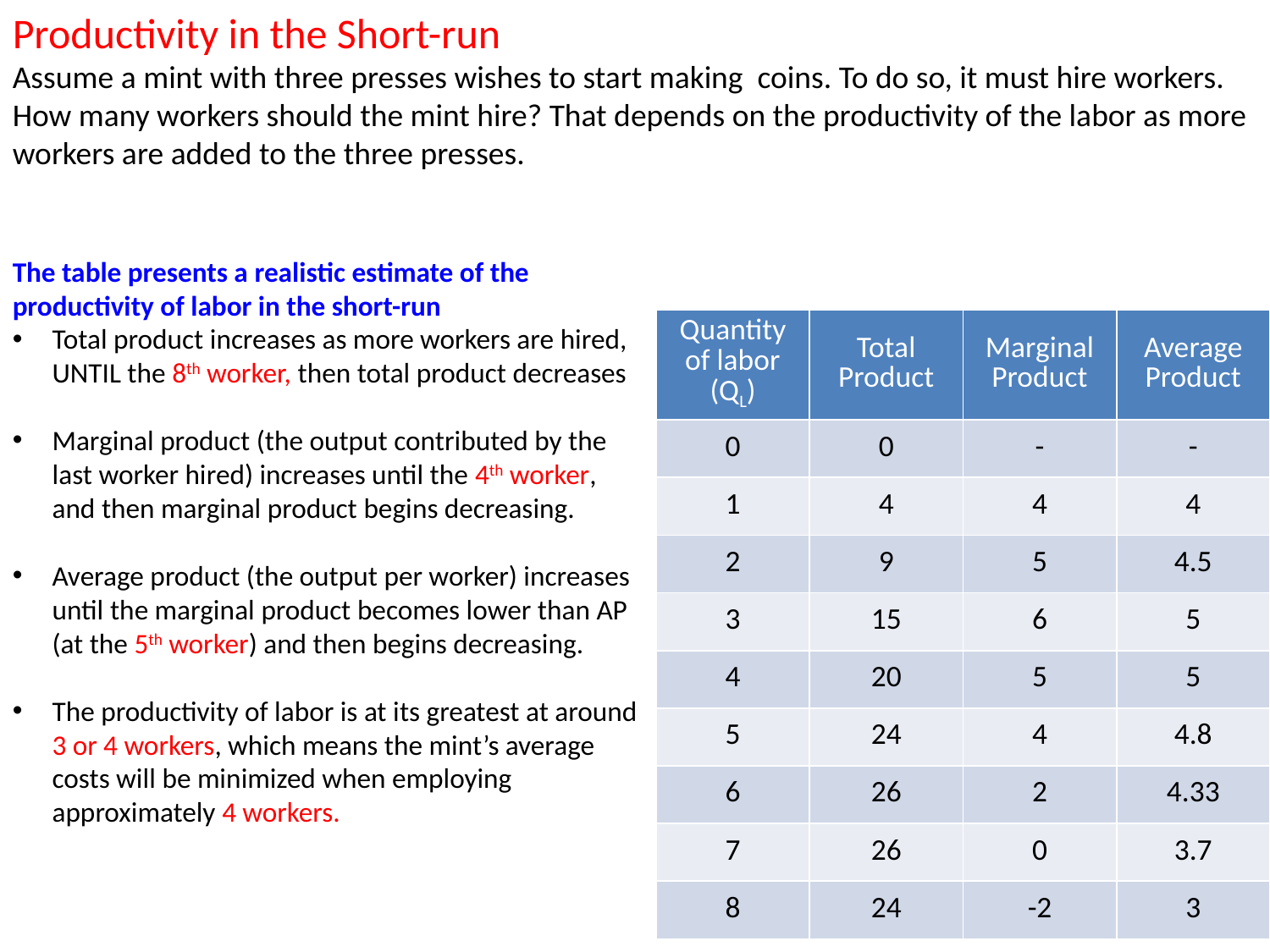

Productivity in the Short-run
Assume a mint with three presses wishes to start making  coins. To do so, it must hire workers. How many workers should the mint hire? That depends on the productivity of the labor as more workers are added to the three presses.
The table presents a realistic estimate of the productivity of labor in the short-run
Total product increases as more workers are hired, UNTIL the 8th worker, then total product decreases

Marginal product (the output contributed by the last worker hired) increases until the 4th worker, and then marginal product begins decreasing.

Average product (the output per worker) increases until the marginal product becomes lower than AP (at the 5th worker) and then begins decreasing.

The productivity of labor is at its greatest at around 3 or 4 workers, which means the mint’s average costs will be minimized when employing approximately 4 workers.
| Quantity of labor (QL) | Total Product | Marginal Product | Average Product |
| --- | --- | --- | --- |
| 0 | 0 | - | - |
| 1 | 4 | 4 | 4 |
| 2 | 9 | 5 | 4.5 |
| 3 | 15 | 6 | 5 |
| 4 | 20 | 5 | 5 |
| 5 | 24 | 4 | 4.8 |
| 6 | 26 | 2 | 4.33 |
| 7 | 26 | 0 | 3.7 |
| 8 | 24 | -2 | 3 |